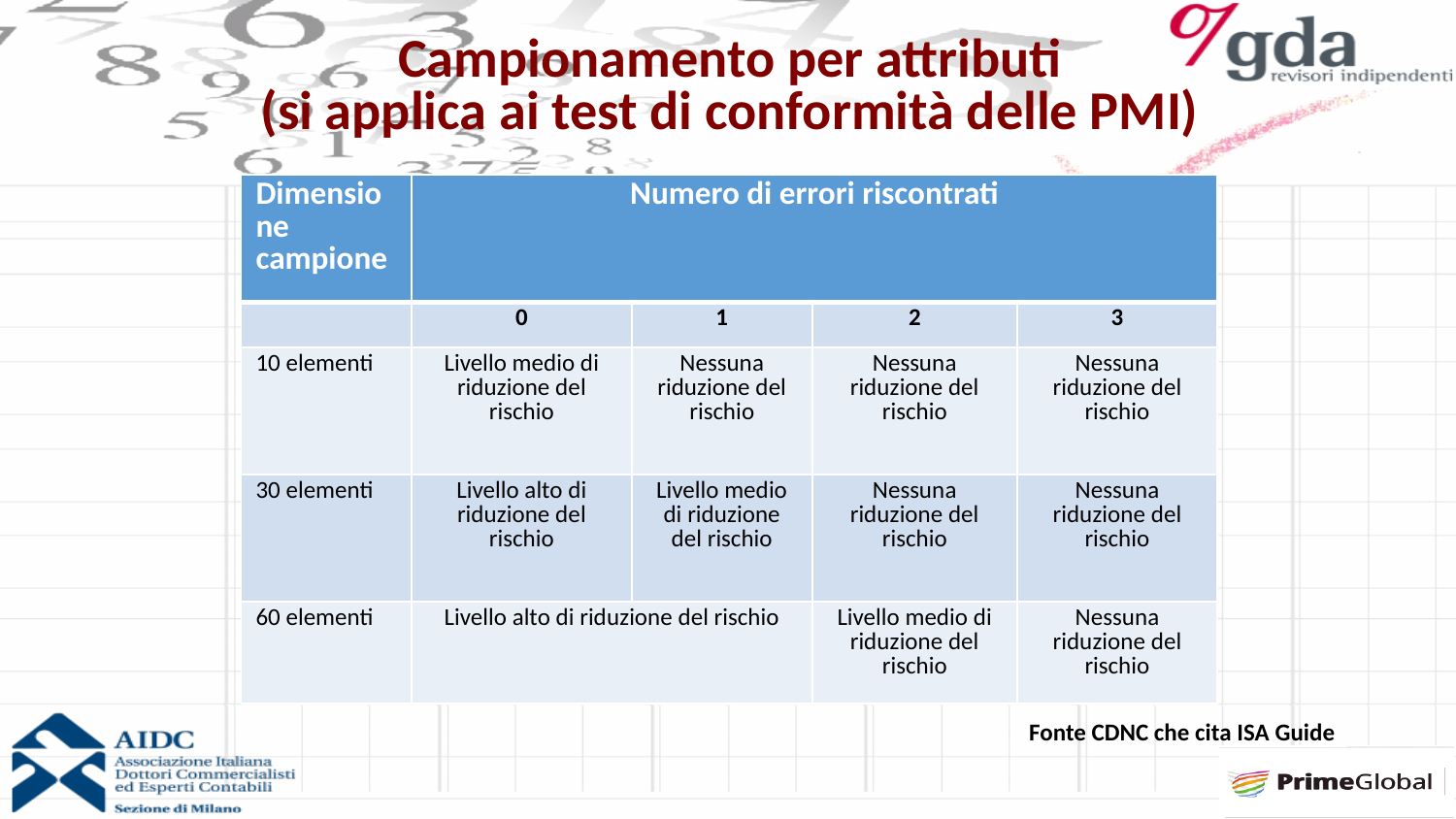

Campionamento per attributi
(si applica ai test di conformità delle PMI)
| Dimensione campione | Numero di errori riscontrati |  |  |  |
| --- | --- | --- | --- | --- |
|  | 0 | 1 | 2 | 3 |
| 10 elementi | Livello medio di riduzione del rischio | Nessuna riduzione del rischio | Nessuna riduzione del rischio | Nessuna riduzione del rischio |
| 30 elementi | Livello alto di riduzione del rischio | Livello medio di riduzione del rischio | Nessuna riduzione del rischio | Nessuna riduzione del rischio |
| 60 elementi | Livello alto di riduzione del rischio |  | Livello medio di riduzione del rischio | Nessuna riduzione del rischio |
Fonte CDNC che cita ISA Guide